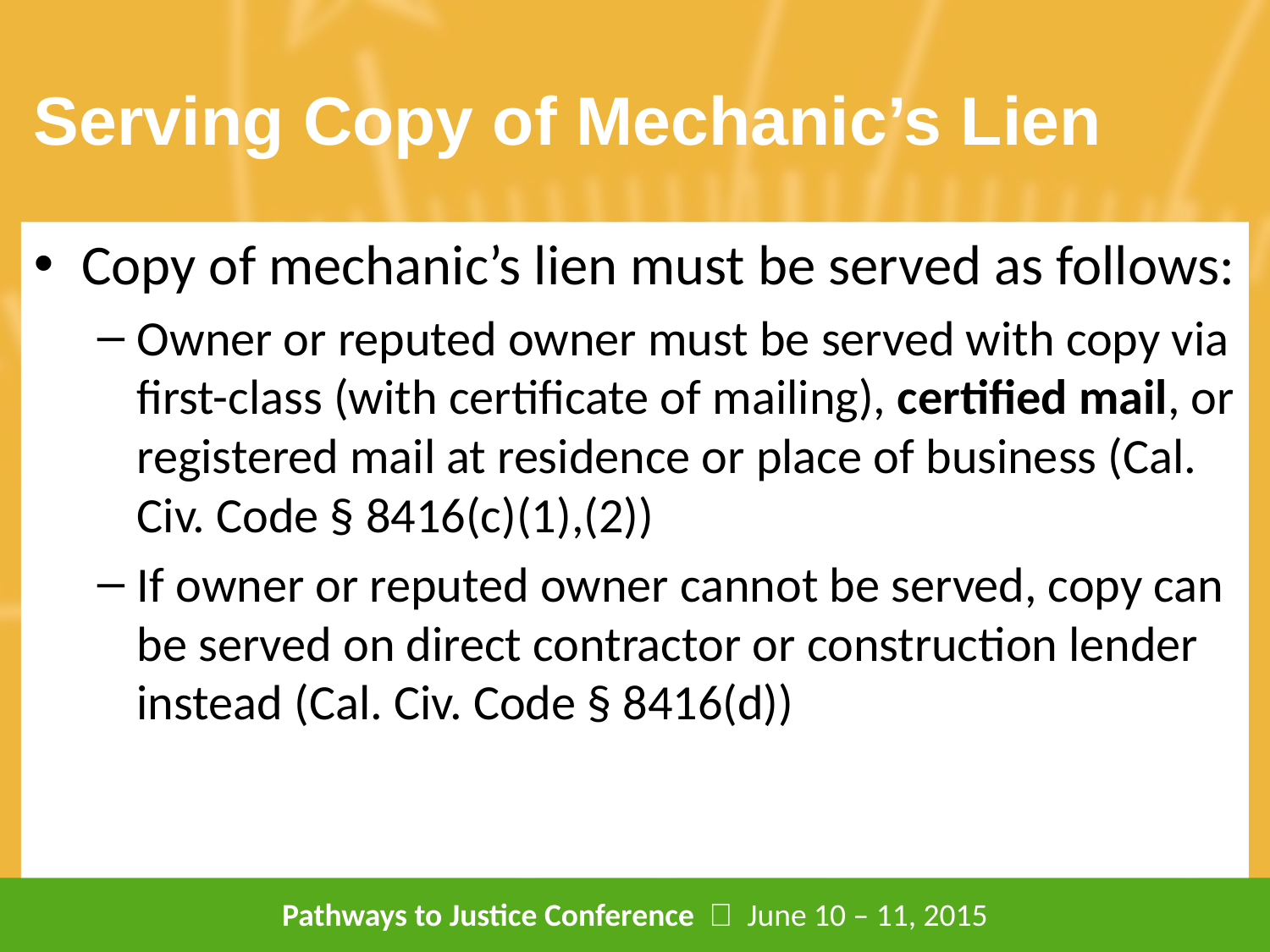

# Serving Copy of Mechanic’s Lien
Copy of mechanic’s lien must be served as follows:
Owner or reputed owner must be served with copy via first-class (with certificate of mailing), certified mail, or registered mail at residence or place of business (Cal. Civ. Code § 8416(c)(1),(2))
If owner or reputed owner cannot be served, copy can be served on direct contractor or construction lender instead (Cal. Civ. Code § 8416(d))